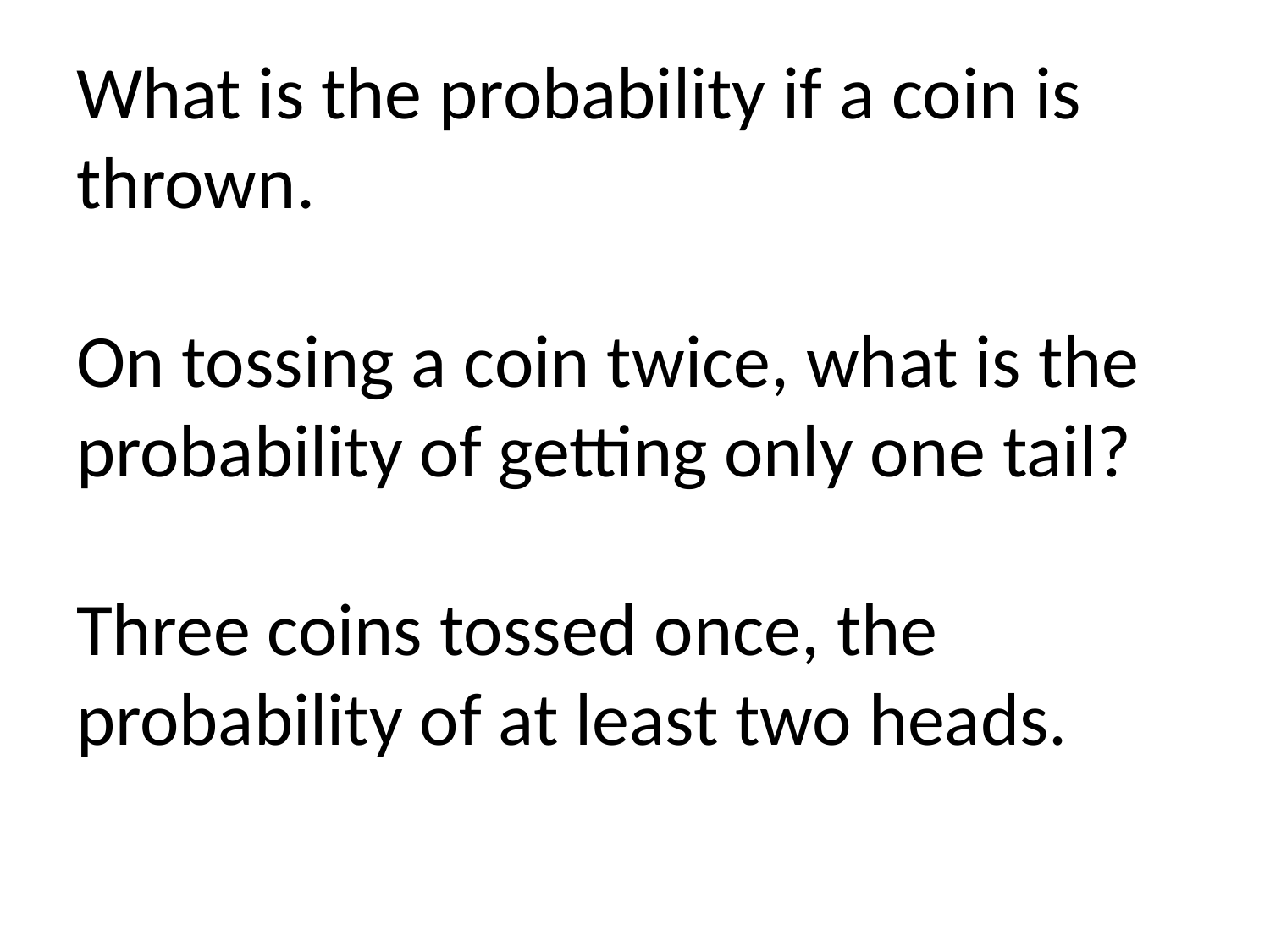

# What is the probability if a coin is thrown. On tossing a coin twice, what is the probability of getting only one tail? Three coins tossed once, the probability of at least two heads.